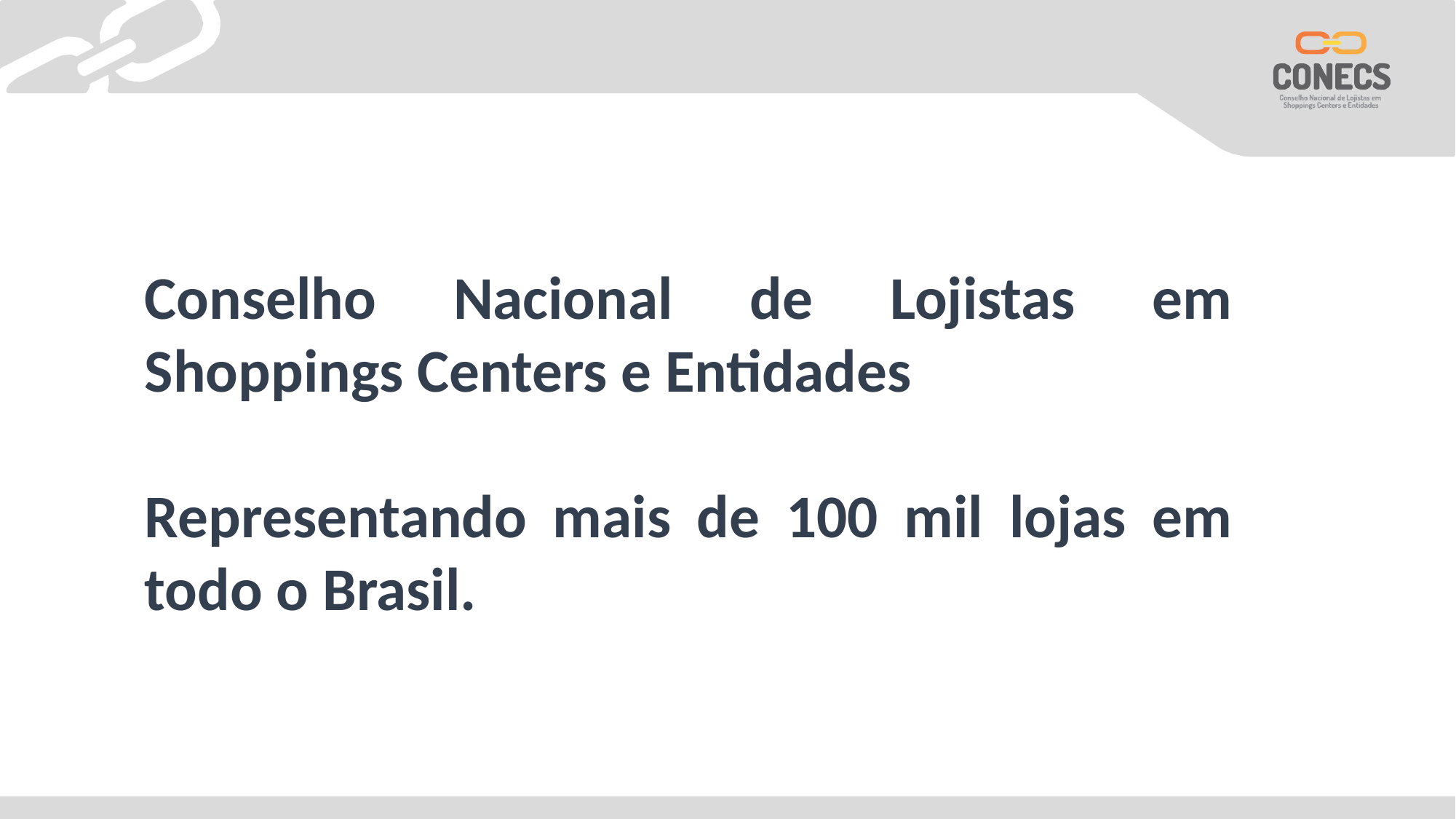

Conselho Nacional de Lojistas em Shoppings Centers e Entidades

Representando mais de 100 mil lojas em todo o Brasil.